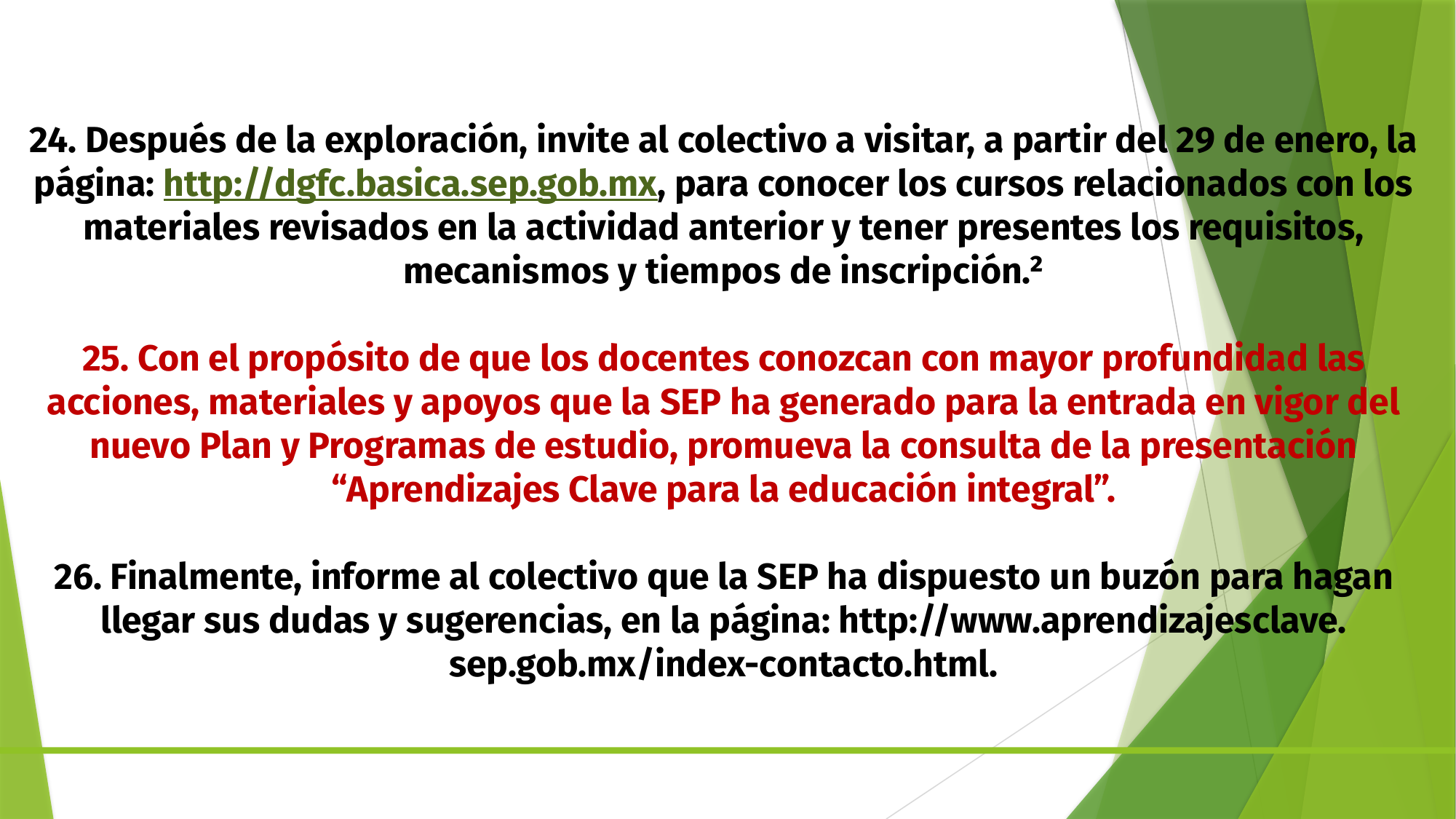

24. Después de la exploración, invite al colectivo a visitar, a partir del 29 de enero, la página: http://dgfc.basica.sep.gob.mx, para conocer los cursos relacionados con los materiales revisados en la actividad anterior y tener presentes los requisitos, mecanismos y tiempos de inscripción.²

25. Con el propósito de que los docentes conozcan con mayor profundidad las acciones, materiales y apoyos que la SEP ha generado para la entrada en vigor del nuevo Plan y Programas de estudio, promueva la consulta de la presentación “Aprendizajes Clave para la educación integral”.

26. Finalmente, informe al colectivo que la SEP ha dispuesto un buzón para hagan
llegar sus dudas y sugerencias, en la página: http://www.aprendizajesclave.
sep.gob.mx/index-contacto.html.